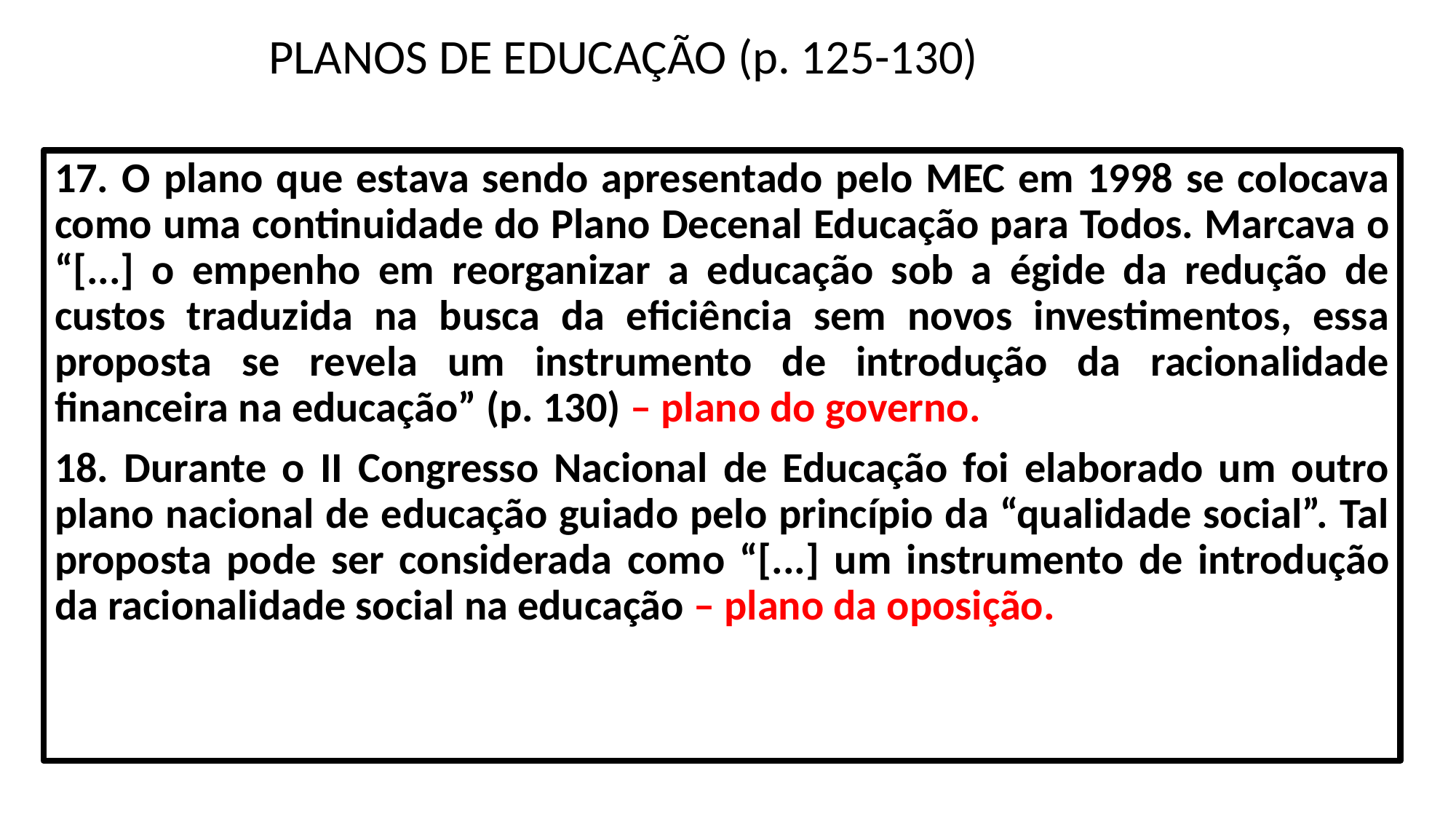

# PLANOS DE EDUCAÇÃO (p. 125-130)
17. O plano que estava sendo apresentado pelo MEC em 1998 se colocava como uma continuidade do Plano Decenal Educação para Todos. Marcava o “[...] o empenho em reorganizar a educação sob a égide da redução de custos traduzida na busca da eficiência sem novos investimentos, essa proposta se revela um instrumento de introdução da racionalidade financeira na educação” (p. 130) – plano do governo.
18. Durante o II Congresso Nacional de Educação foi elaborado um outro plano nacional de educação guiado pelo princípio da “qualidade social”. Tal proposta pode ser considerada como “[...] um instrumento de introdução da racionalidade social na educação – plano da oposição.